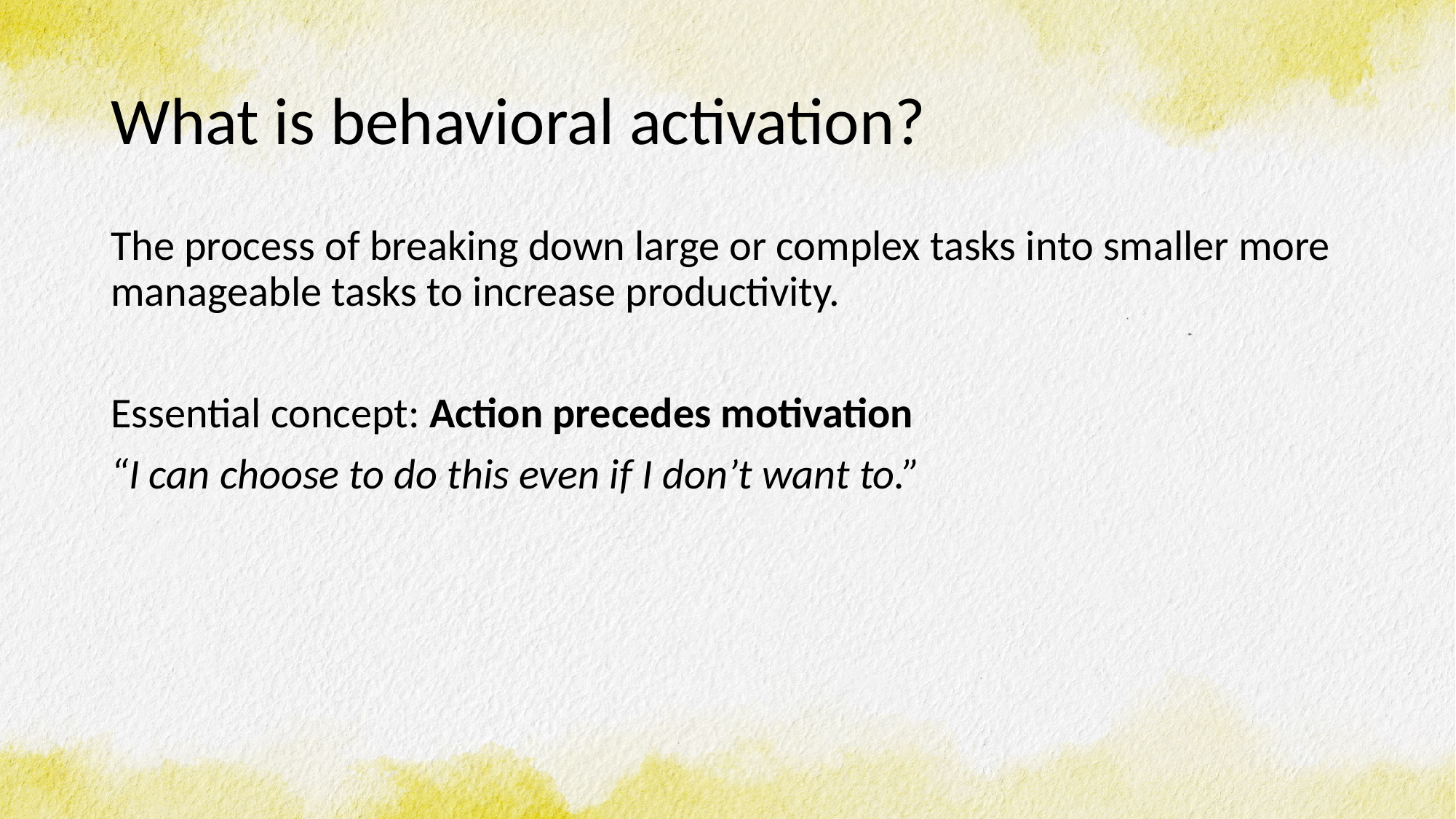

# What is behavioral activation?
The process of breaking down large or complex tasks into smaller more manageable tasks to increase productivity.

Essential concept: Action precedes motivation
“I can choose to do this even if I don’t want to.”